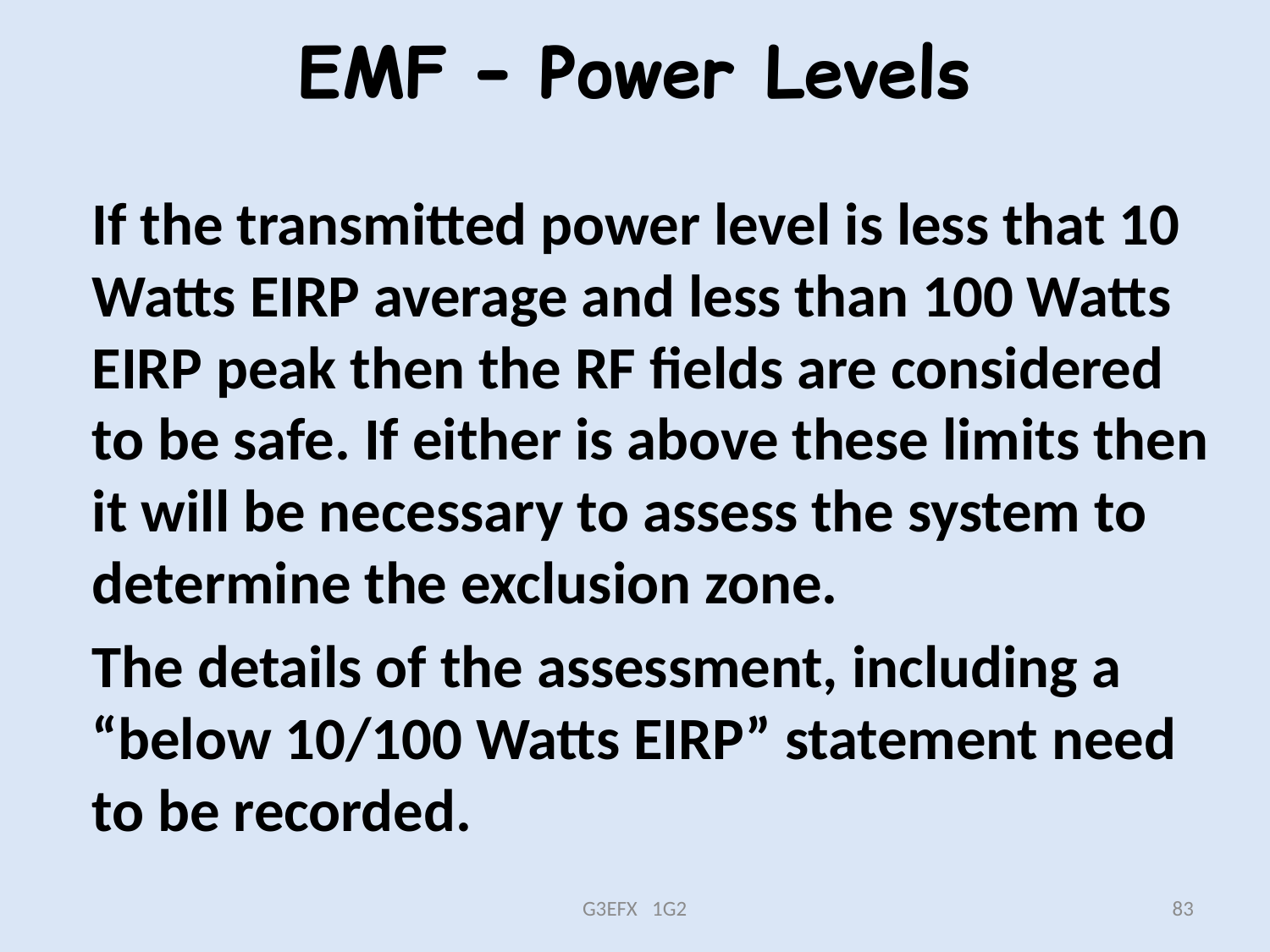

# EMF – Power Levels
If the transmitted power level is less that 10 Watts EIRP average and less than 100 Watts EIRP peak then the RF fields are considered to be safe. If either is above these limits then it will be necessary to assess the system to determine the exclusion zone.
The details of the assessment, including a “below 10/100 Watts EIRP” statement need to be recorded.
G3EFX   1G2
83